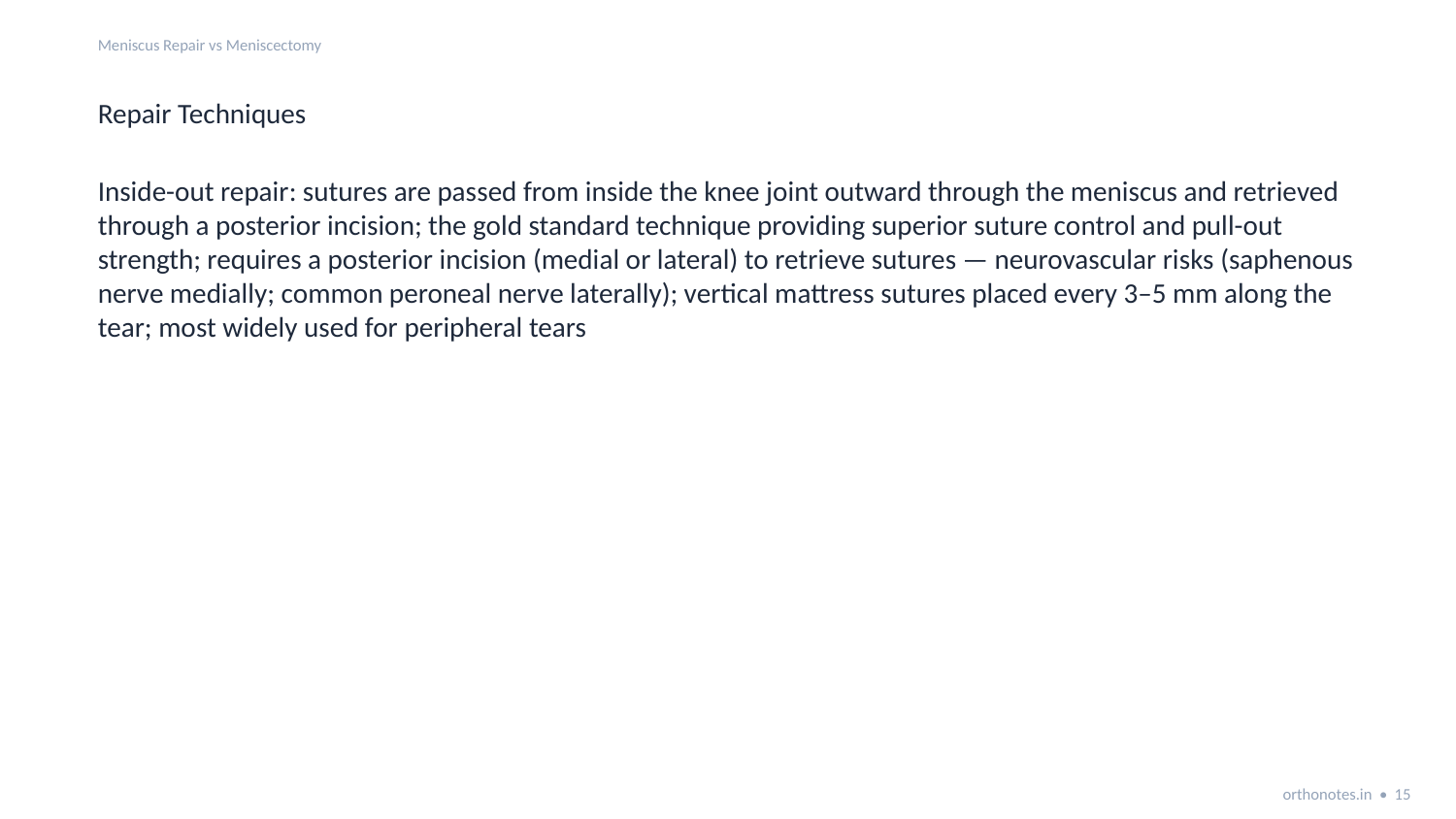

Meniscus Repair vs Meniscectomy
Repair Techniques
Inside-out repair: sutures are passed from inside the knee joint outward through the meniscus and retrieved through a posterior incision; the gold standard technique providing superior suture control and pull-out strength; requires a posterior incision (medial or lateral) to retrieve sutures — neurovascular risks (saphenous nerve medially; common peroneal nerve laterally); vertical mattress sutures placed every 3–5 mm along the tear; most widely used for peripheral tears
orthonotes.in  •  15